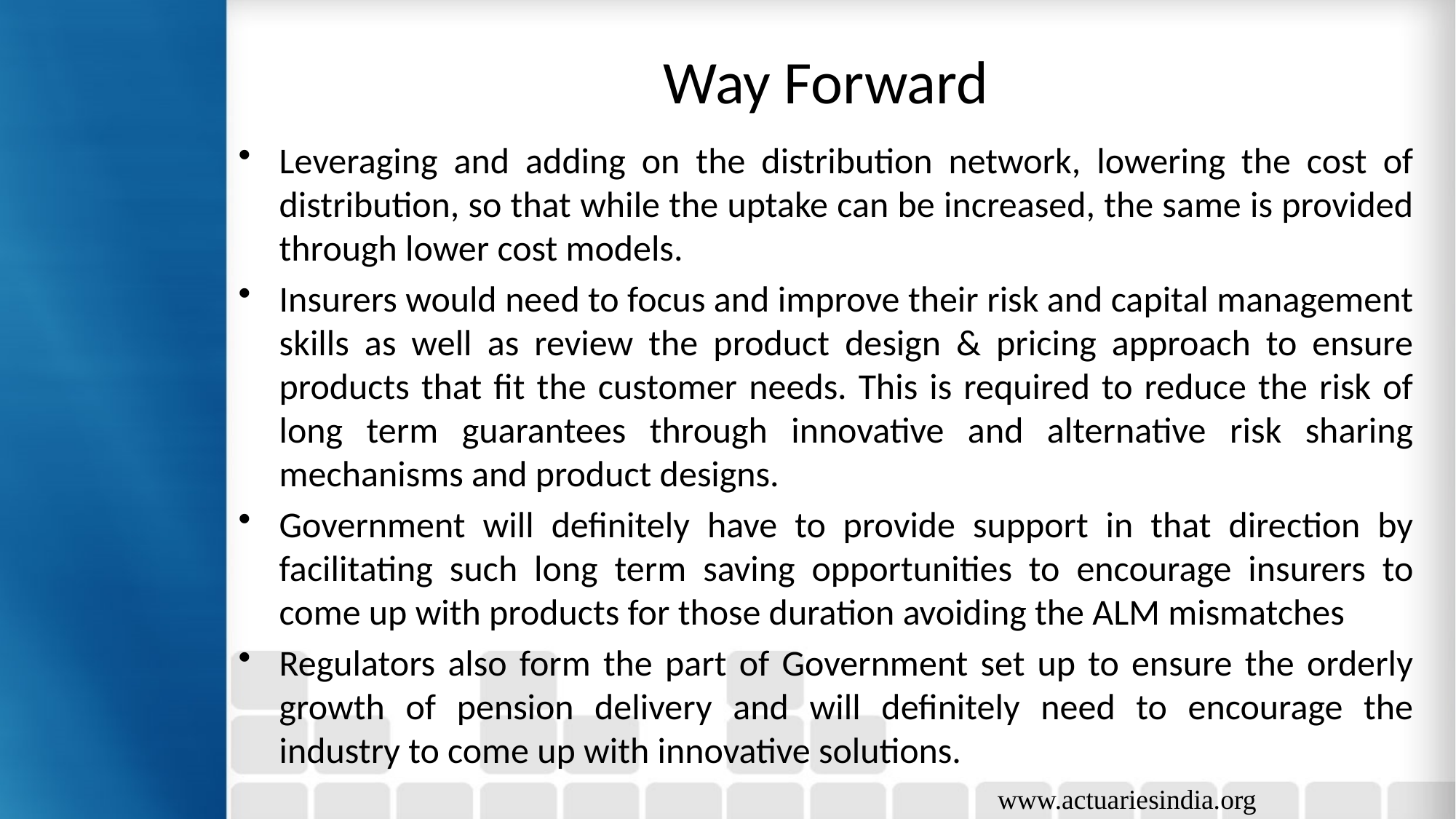

# Way Forward
Leveraging and adding on the distribution network, lowering the cost of distribution, so that while the uptake can be increased, the same is provided through lower cost models.
Insurers would need to focus and improve their risk and capital management skills as well as review the product design & pricing approach to ensure products that fit the customer needs. This is required to reduce the risk of long term guarantees through innovative and alternative risk sharing mechanisms and product designs.
Government will definitely have to provide support in that direction by facilitating such long term saving opportunities to encourage insurers to come up with products for those duration avoiding the ALM mismatches
Regulators also form the part of Government set up to ensure the orderly growth of pension delivery and will definitely need to encourage the industry to come up with innovative solutions.

www.actuariesindia.org